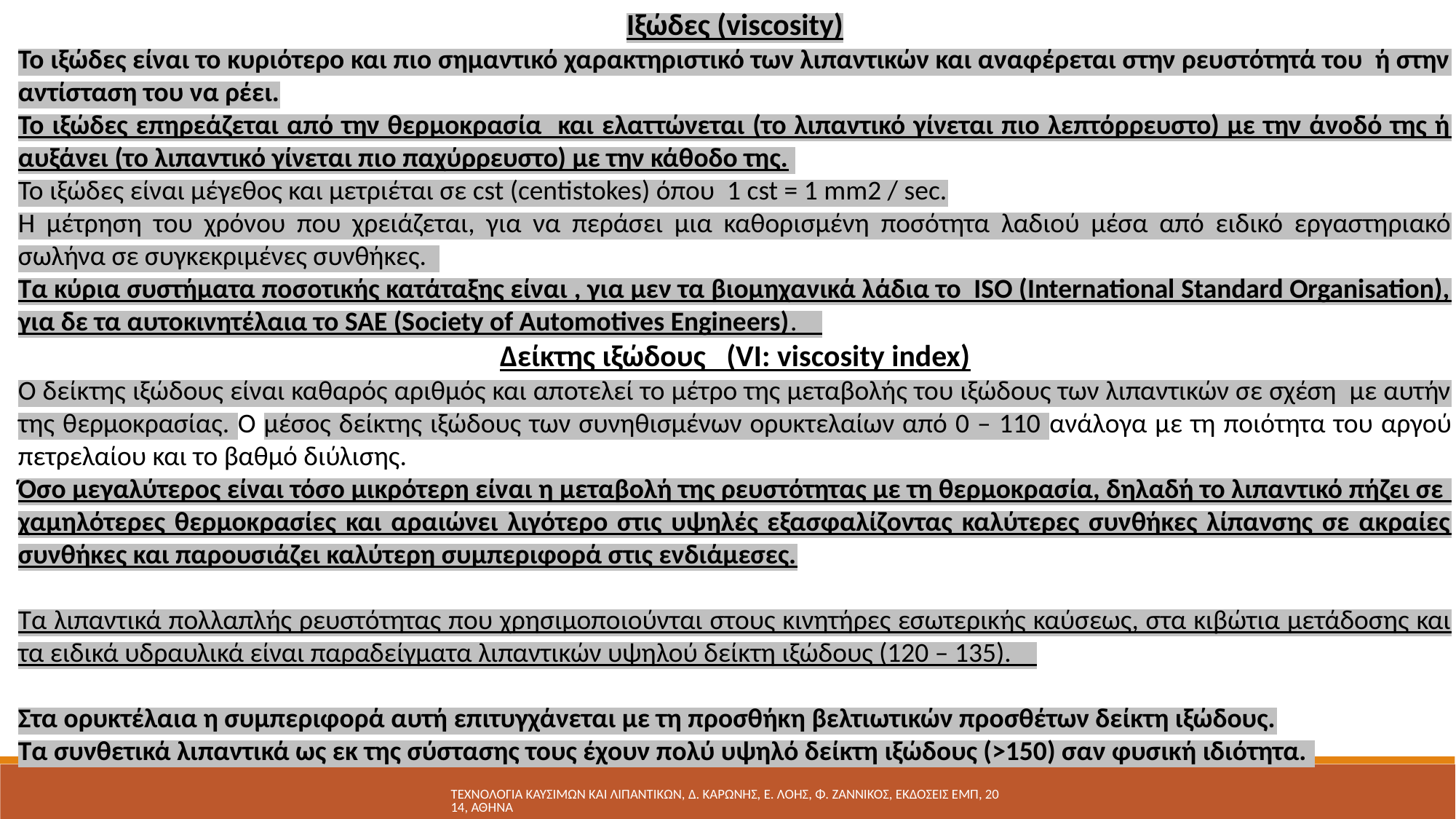

Ιξώδες (viscosity)
Το ιξώδες είναι το κυριότερο και πιο σημαντικό χαρακτηριστικό των λιπαντικών και αναφέρεται στην ρευστότητά του  ή στην αντίσταση του να ρέει.
Το ιξώδες επηρεάζεται από την θερμοκρασία  και ελαττώνεται (το λιπαντικό γίνεται πιο λεπτόρρευστο) με την άνοδό της ή αυξάνει (το λιπαντικό γίνεται πιο παχύρρευστο) με την κάθοδο της.
Το ιξώδες είναι μέγεθος και μετριέται σε cst (centistokes) όπου  1 cst = 1 mm2 / sec.
Η μέτρηση του χρόνου που χρειάζεται, για να περάσει μια καθορισμένη ποσότητα λαδιού μέσα από ειδικό εργαστηριακό σωλήνα σε συγκεκριμένες συνθήκες.
Τα κύρια συστήματα ποσοτικής κατάταξης είναι , για μεν τα βιομηχανικά λάδια το  ISO (International Standard Organisation), για δε τα αυτοκινητέλαια το SAE (Society of Automotives Engineers).
Δείκτης ιξώδους   (VI: viscosity index)
Ο δείκτης ιξώδους είναι καθαρός αριθμός και αποτελεί το μέτρο της μεταβολής του ιξώδους των λιπαντικών σε σχέση  με αυτήν της θερμοκρασίας. Ο μέσος δείκτης ιξώδους των συνηθισμένων ορυκτελαίων από 0 – 110 ανάλογα με τη ποιότητα του αργού πετρελαίου και το βαθμό διύλισης.
Όσο μεγαλύτερος είναι τόσο μικρότερη είναι η μεταβολή της ρευστότητας με τη θερμοκρασία, δηλαδή το λιπαντικό πήζει σε  χαμηλότερες θερμοκρασίες και αραιώνει λιγότερο στις υψηλές εξασφαλίζοντας καλύτερες συνθήκες λίπανσης σε ακραίες συνθήκες και παρουσιάζει καλύτερη συμπεριφορά στις ενδιάμεσες.

Τα λιπαντικά πολλαπλής ρευστότητας που χρησιμοποιούνται στους κινητήρες εσωτερικής καύσεως, στα κιβώτια μετάδοσης και τα ειδικά υδραυλικά είναι παραδείγματα λιπαντικών υψηλού δείκτη ιξώδους (120 – 135).

Στα ορυκτέλαια η συμπεριφορά αυτή επιτυγχάνεται με τη προσθήκη βελτιωτικών προσθέτων δείκτη ιξώδους.
Τα συνθετικά λιπαντικά ως εκ της σύστασης τους έχουν πολύ υψηλό δείκτη ιξώδους (>150) σαν φυσική ιδιότητα.
ΤΕΧΝΟΛΟΓΙΑ ΚΑΥΣΙΜΩΝ ΚΑΙ ΛΙΠΑΝΤΙΚΩΝ, Δ. ΚΑΡΩΝΗΣ, Ε. ΛΟΗΣ, Φ. ΖΑΝΝΙΚΟΣ, ΕΚΔΟΣΕΙΣ ΕΜΠ, 2014, ΑΘΗΝΑ